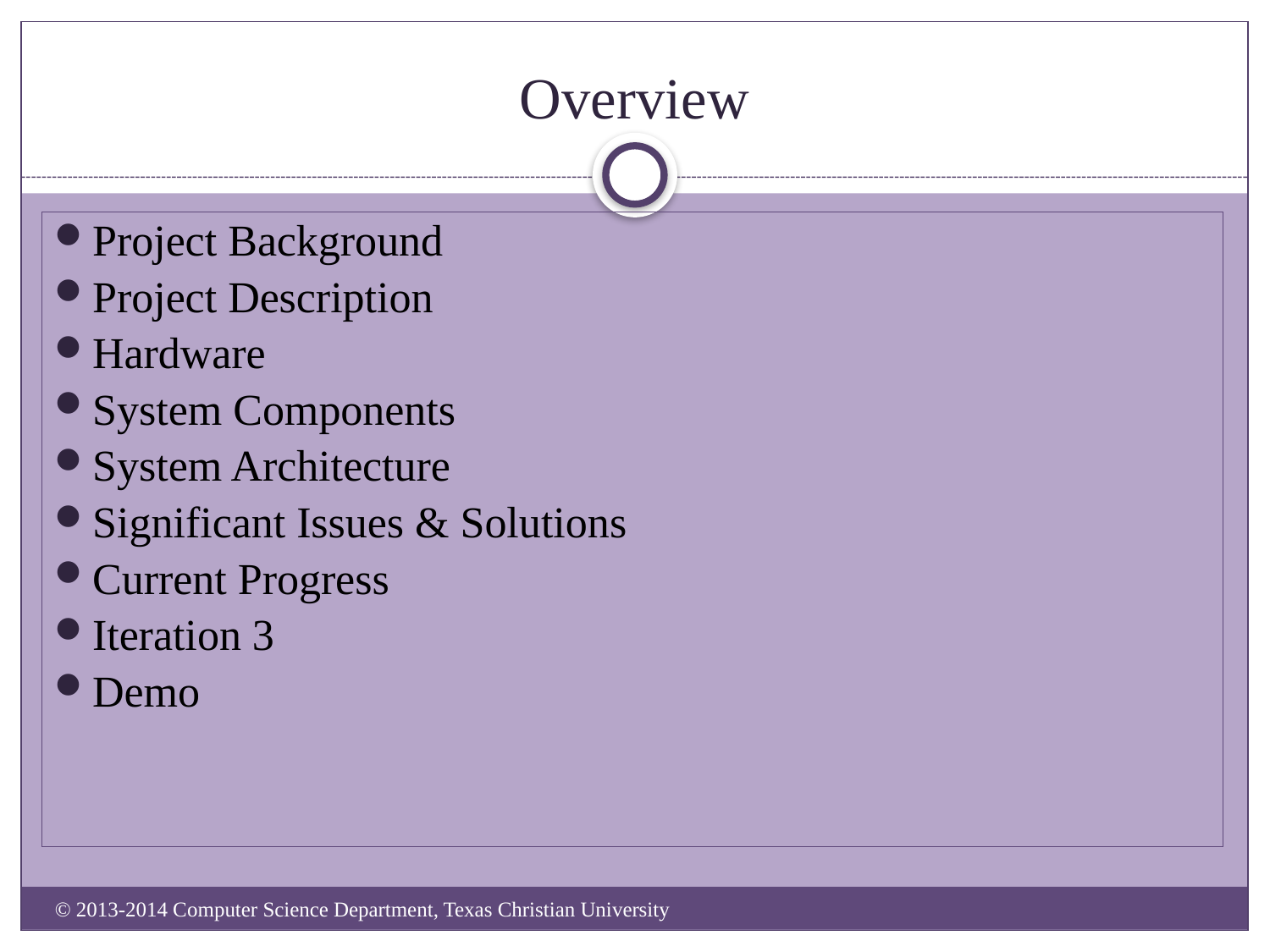

# Overview
Project Background
Project Description
Hardware
System Components
System Architecture
Significant Issues & Solutions
Current Progress
Iteration 3
Demo
© 2013-2014 Computer Science Department, Texas Christian University